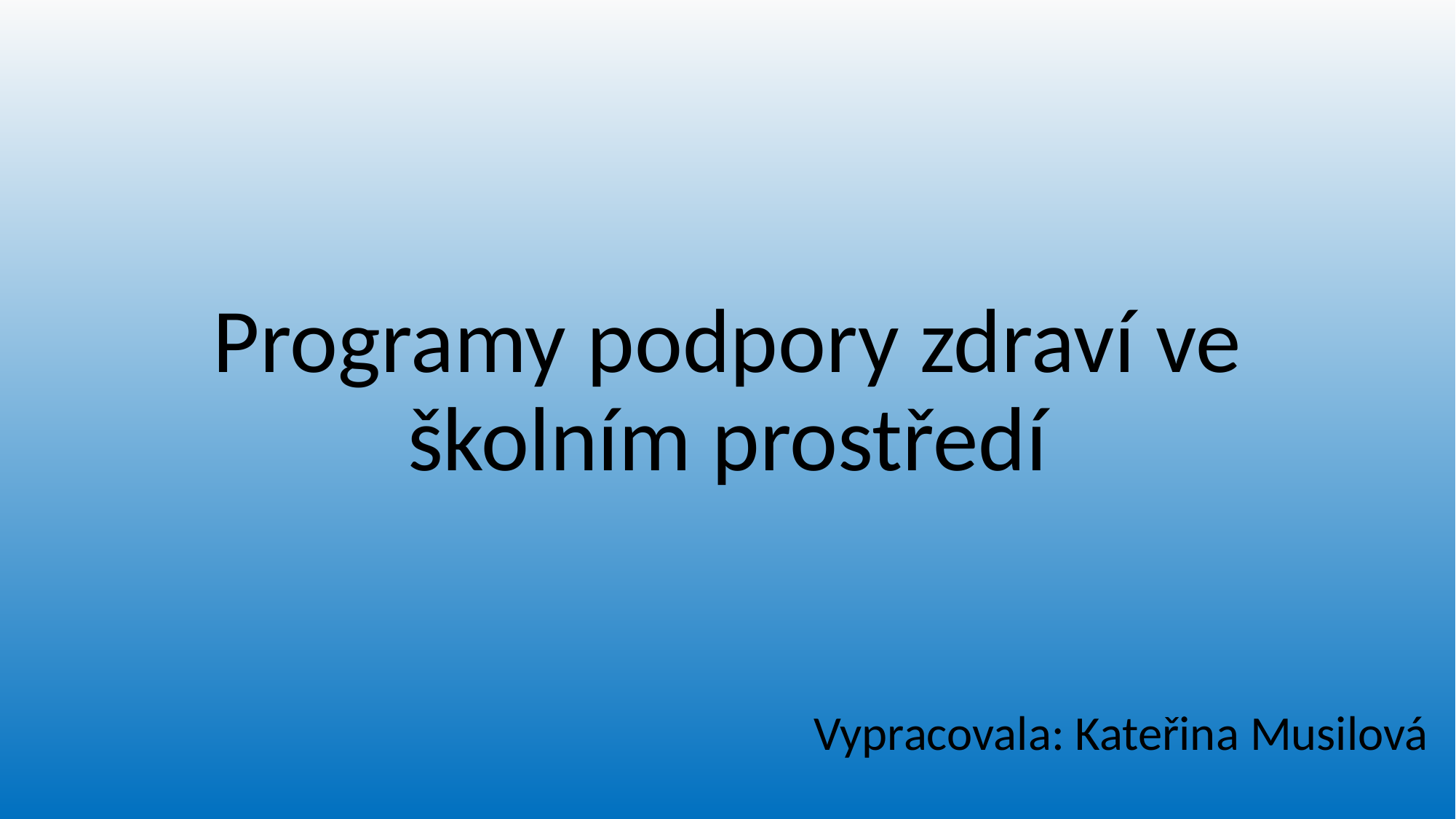

# Programy podpory zdraví ve školním prostředí
Vypracovala: Kateřina Musilová